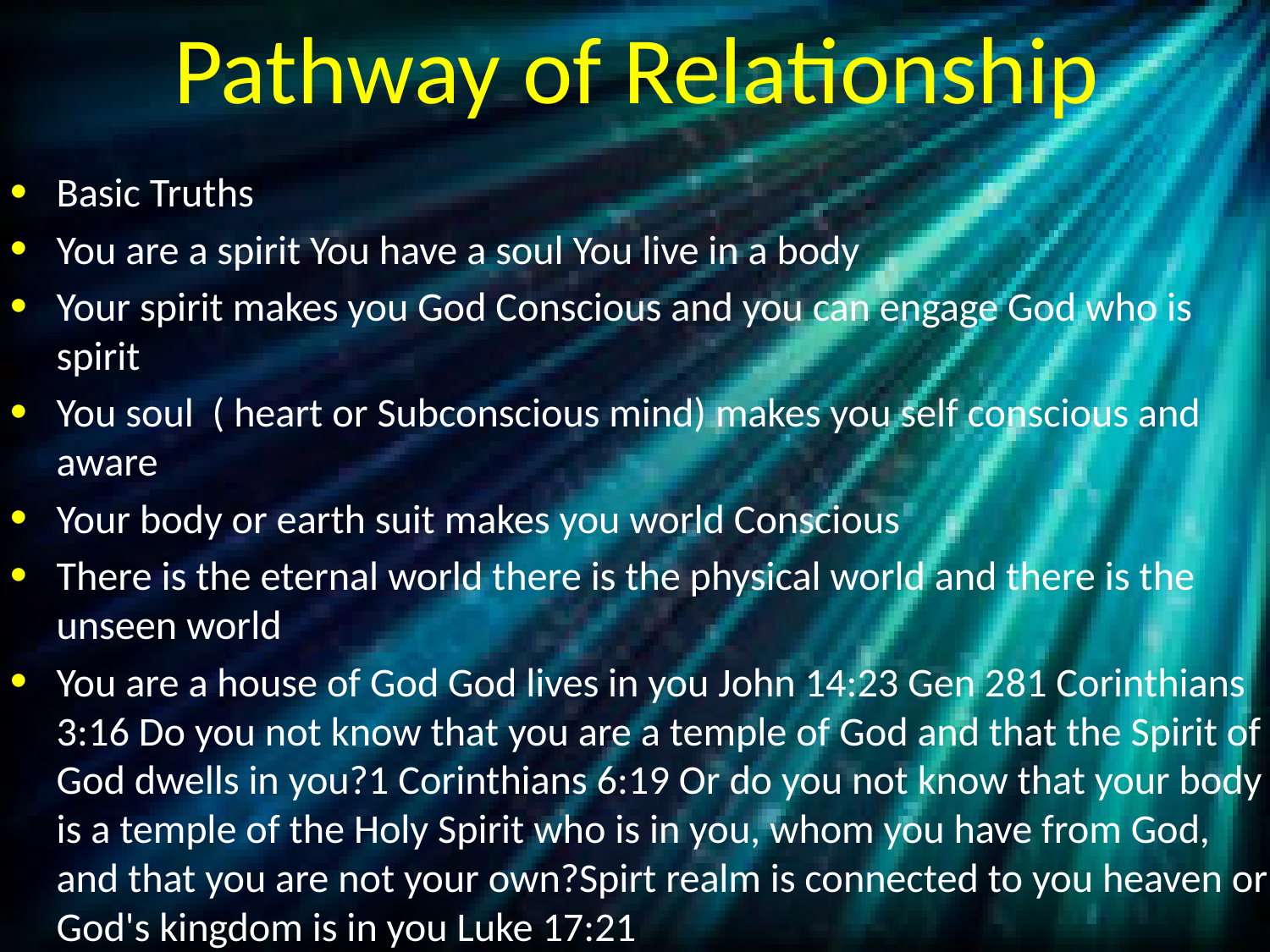

# Pathway of Relationship
Basic Truths
You are a spirit You have a soul You live in a body
Your spirit makes you God Conscious and you can engage God who is spirit
You soul  ( heart or Subconscious mind) makes you self conscious and aware
Your body or earth suit makes you world Conscious
There is the eternal world there is the physical world and there is the unseen world
You are a house of God God lives in you John 14:23 Gen 281 Corinthians 3:16 Do you not know that you are a temple of God and that the Spirit of God dwells in you?1 Corinthians 6:19 Or do you not know that your body is a temple of the Holy Spirit who is in you, whom you have from God, and that you are not your own?Spirt realm is connected to you heaven or God's kingdom is in you Luke 17:21